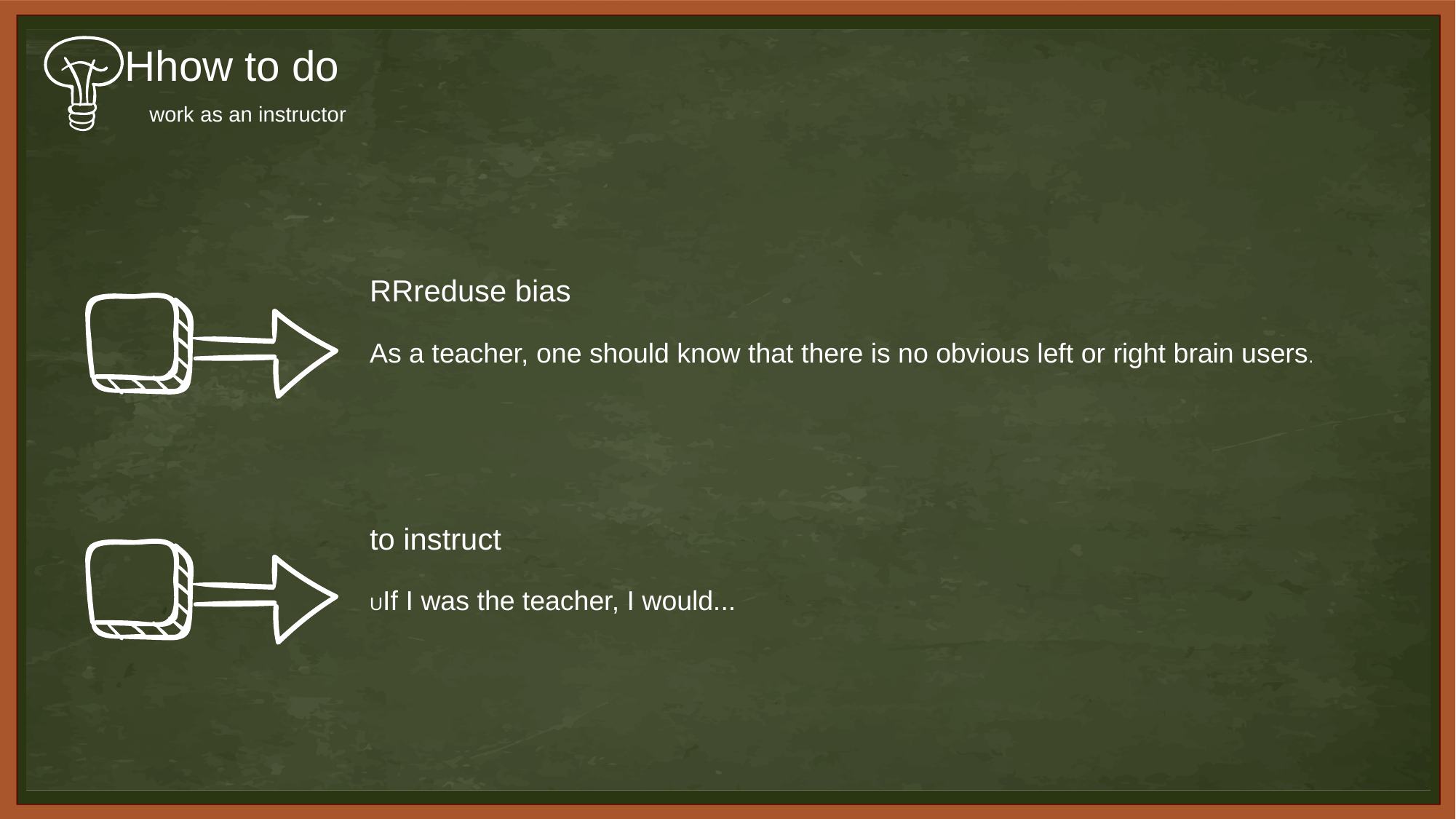

Hhow to do

work as an instructor

RRreduse bias

As a teacher, one should know that there is no obvious left or right brain users.
to instruct

UIf I was the teacher, I would...